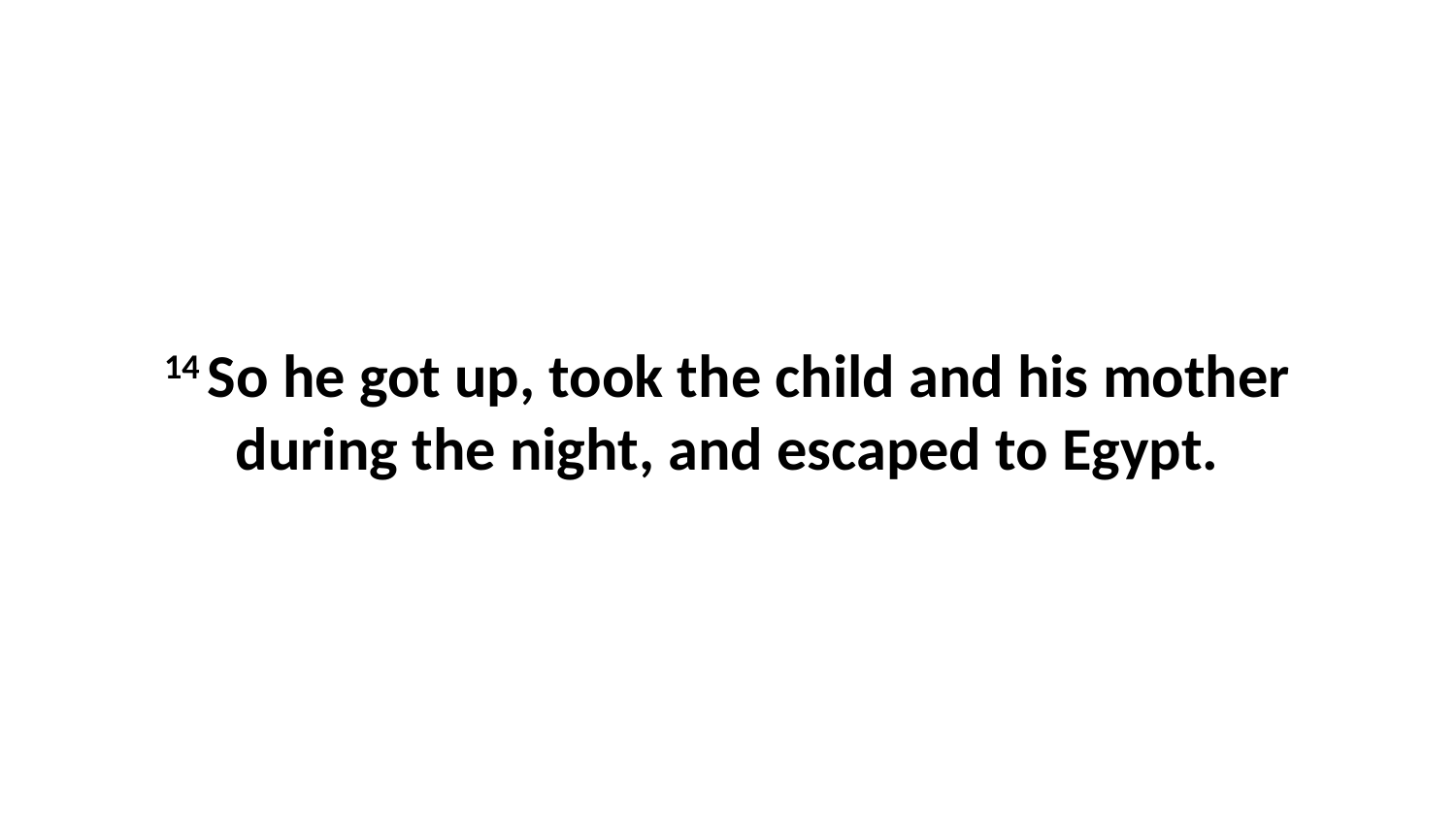

14 So he got up, took the child and his mother during the night, and escaped to Egypt.